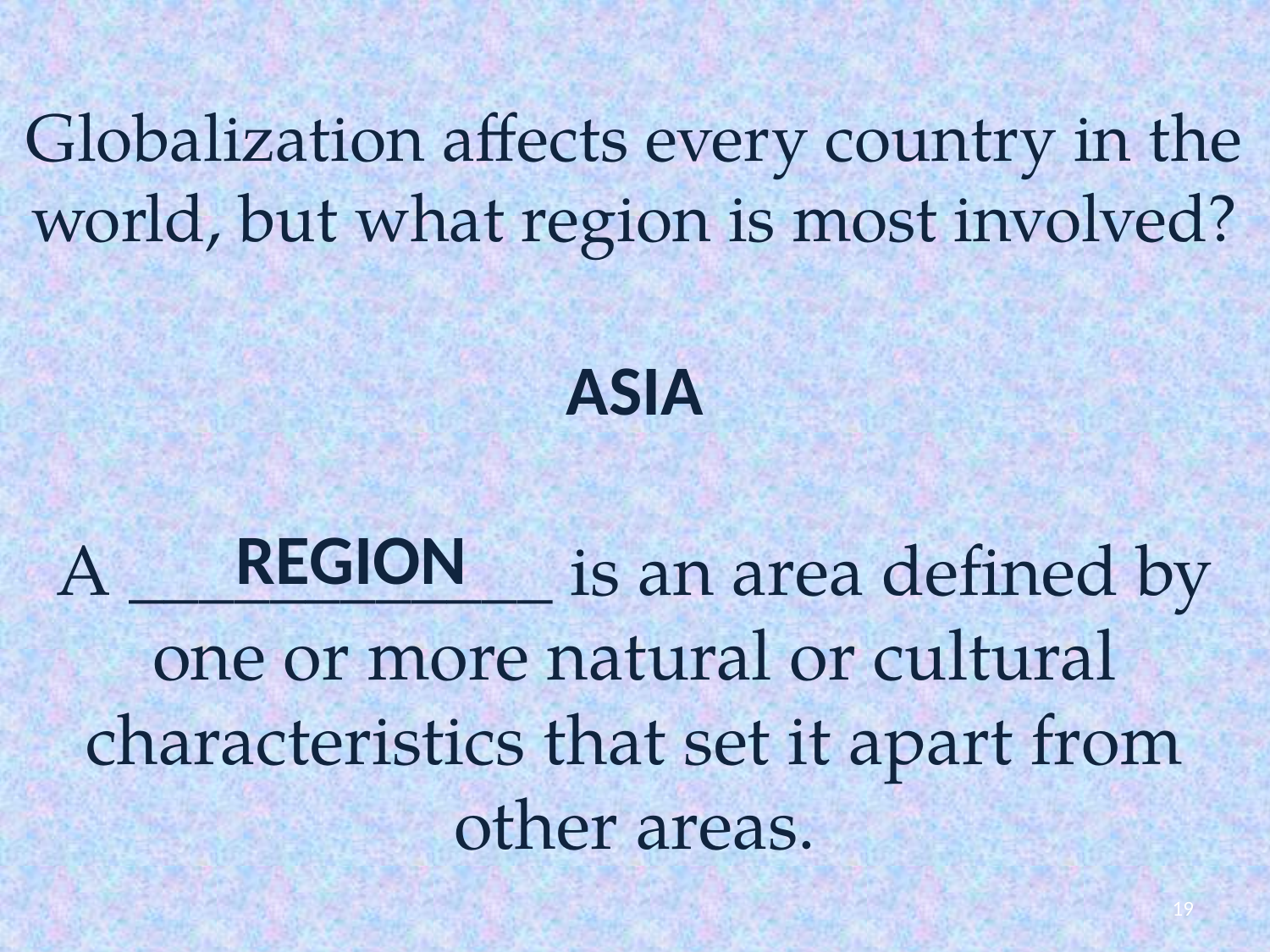

# Globalization affects every country in the world, but what region is most involved?
ASIA
REGION
A ____________ is an area defined by one or more natural or cultural characteristics that set it apart from other areas.

19